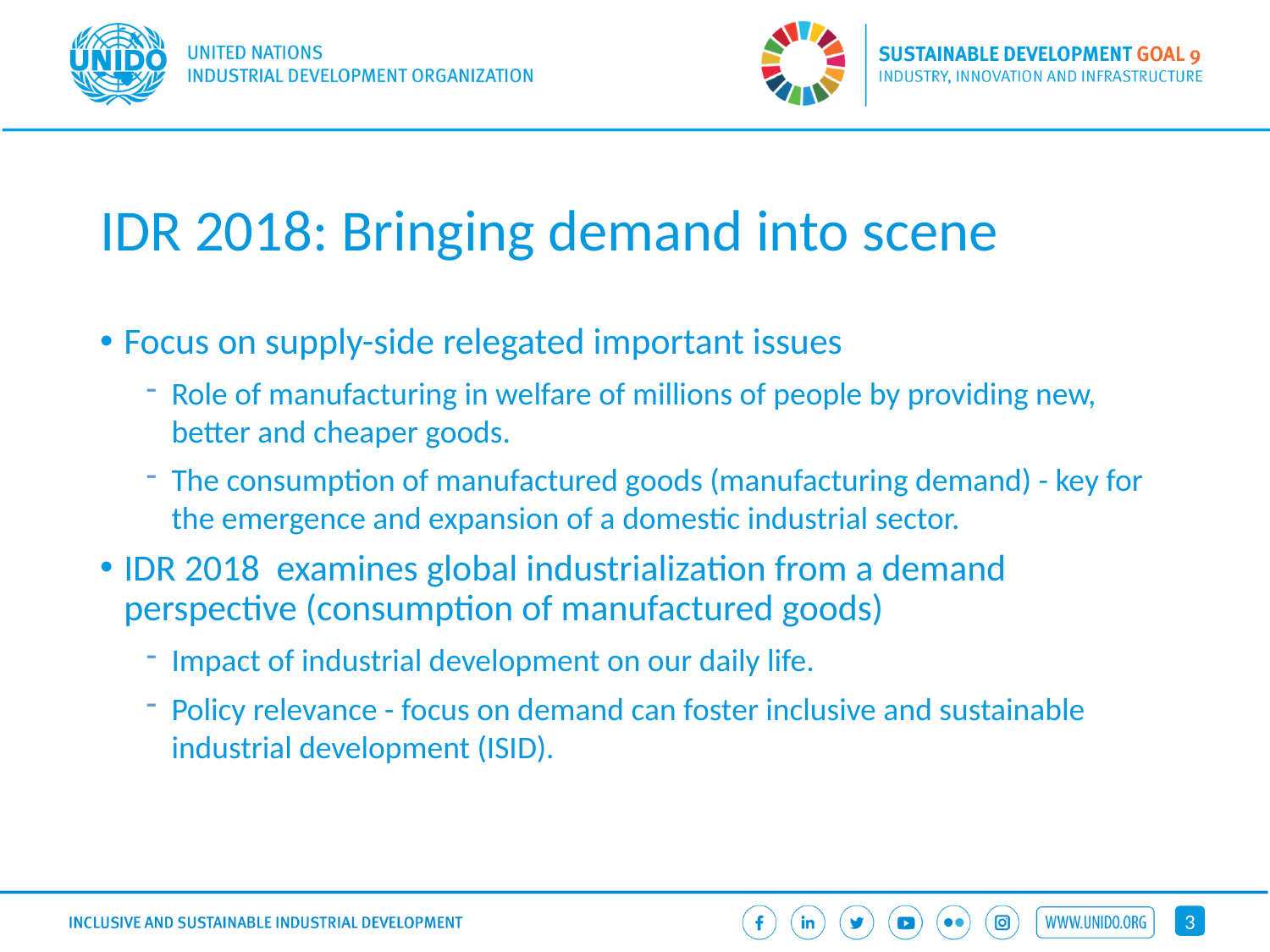

# IDR 2018: Bringing demand into scene
Focus on supply-side relegated important issues
Role of manufacturing in welfare of millions of people by providing new, better and cheaper goods.
The consumption of manufactured goods (manufacturing demand) - key for the emergence and expansion of a domestic industrial sector.
IDR 2018  examines global industrialization from a demand perspective (consumption of manufactured goods)
Impact of industrial development on our daily life.
Policy relevance - focus on demand can foster inclusive and sustainable industrial development (ISID).